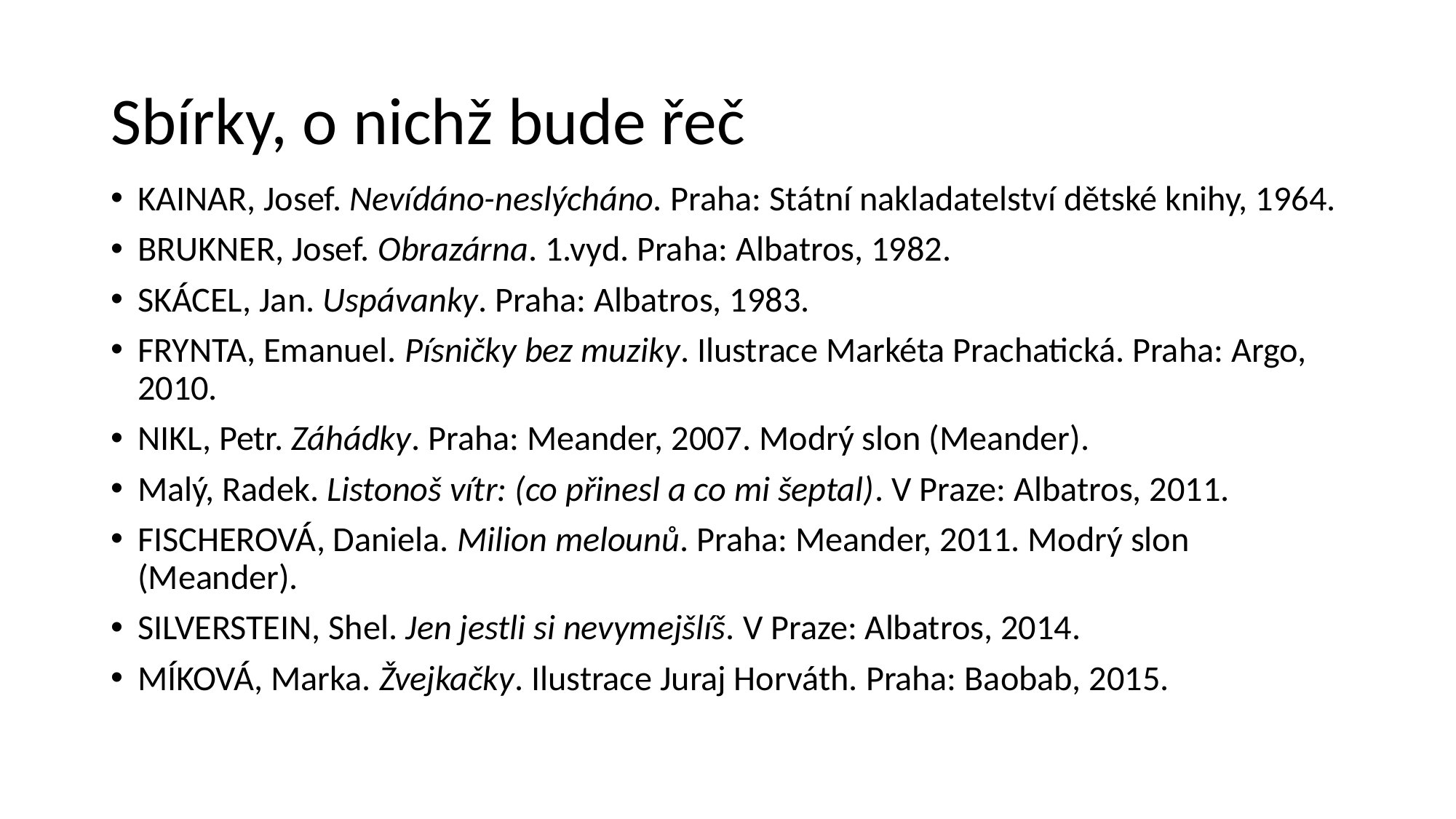

# Sbírky, o nichž bude řeč
KAINAR, Josef. Nevídáno-neslýcháno. Praha: Státní nakladatelství dětské knihy, 1964.
BRUKNER, Josef. Obrazárna. 1.vyd. Praha: Albatros, 1982.
SKÁCEL, Jan. Uspávanky. Praha: Albatros, 1983.
FRYNTA, Emanuel. Písničky bez muziky. Ilustrace Markéta Prachatická. Praha: Argo, 2010.
NIKL, Petr. Záhádky. Praha: Meander, 2007. Modrý slon (Meander).
Malý, Radek. Listonoš vítr: (co přinesl a co mi šeptal). V Praze: Albatros, 2011.
FISCHEROVÁ, Daniela. Milion melounů. Praha: Meander, 2011. Modrý slon (Meander).
SILVERSTEIN, Shel. Jen jestli si nevymejšlíš. V Praze: Albatros, 2014.
MÍKOVÁ, Marka. Žvejkačky. Ilustrace Juraj Horváth. Praha: Baobab, 2015.